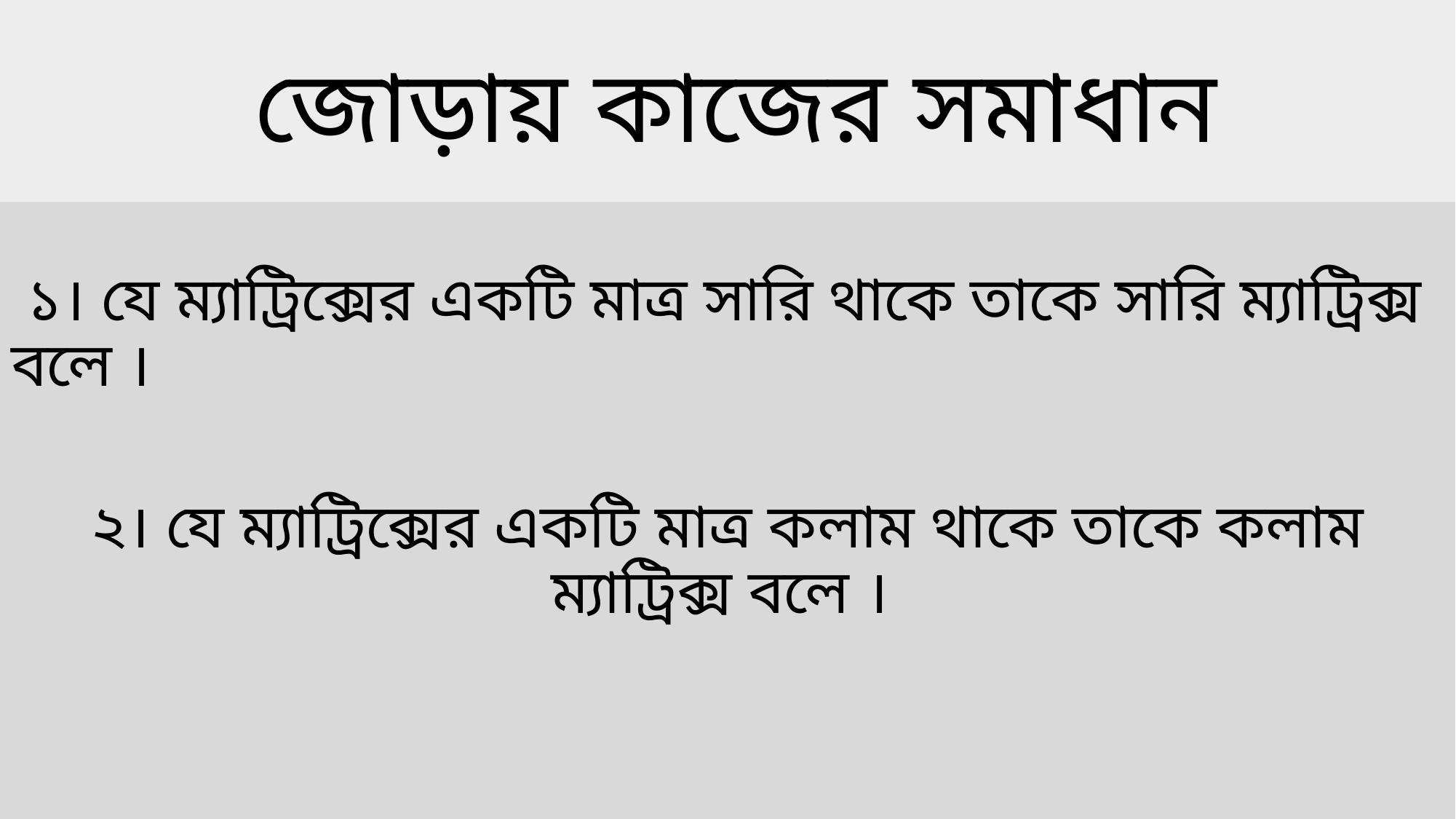

# জোড়ায় কাজের সমাধান

 ১। যে ম্যাট্রিক্সের একটি মাত্র সারি থাকে তাকে সারি ম্যাট্রিক্স বলে ।

২। যে ম্যাট্রিক্সের একটি মাত্র কলাম থাকে তাকে কলাম ম্যাট্রিক্স বলে ।